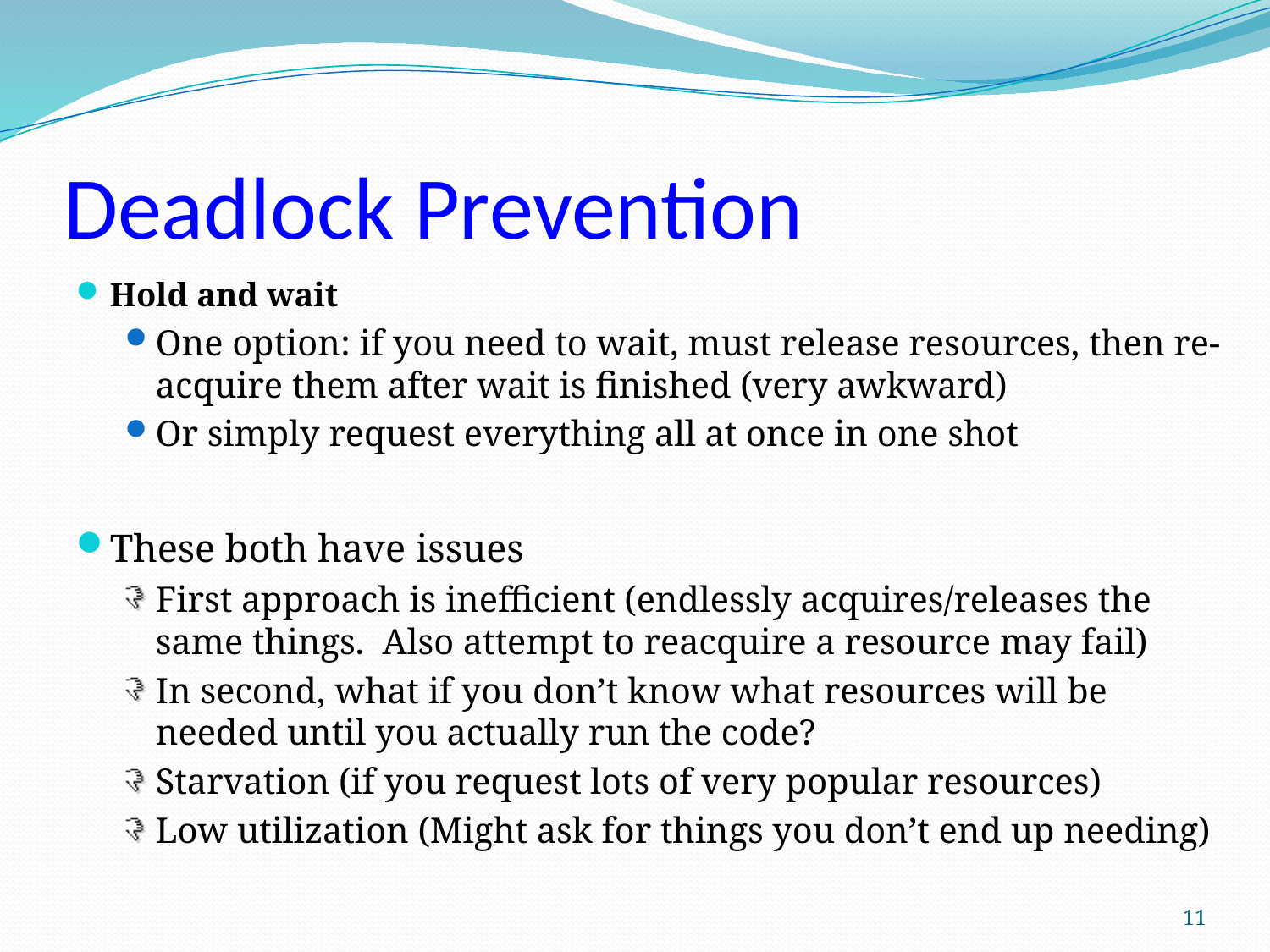

# Deadlock Prevention
Hold and wait
One option: if you need to wait, must release resources, then re-acquire them after wait is finished (very awkward)
Or simply request everything all at once in one shot

These both have issues
First approach is inefficient (endlessly acquires/releases the same things.  Also attempt to reacquire a resource may fail)
In second, what if you don’t know what resources will be needed until you actually run the code?
Starvation (if you request lots of very popular resources)
Low utilization (Might ask for things you don’t end up needing)

11